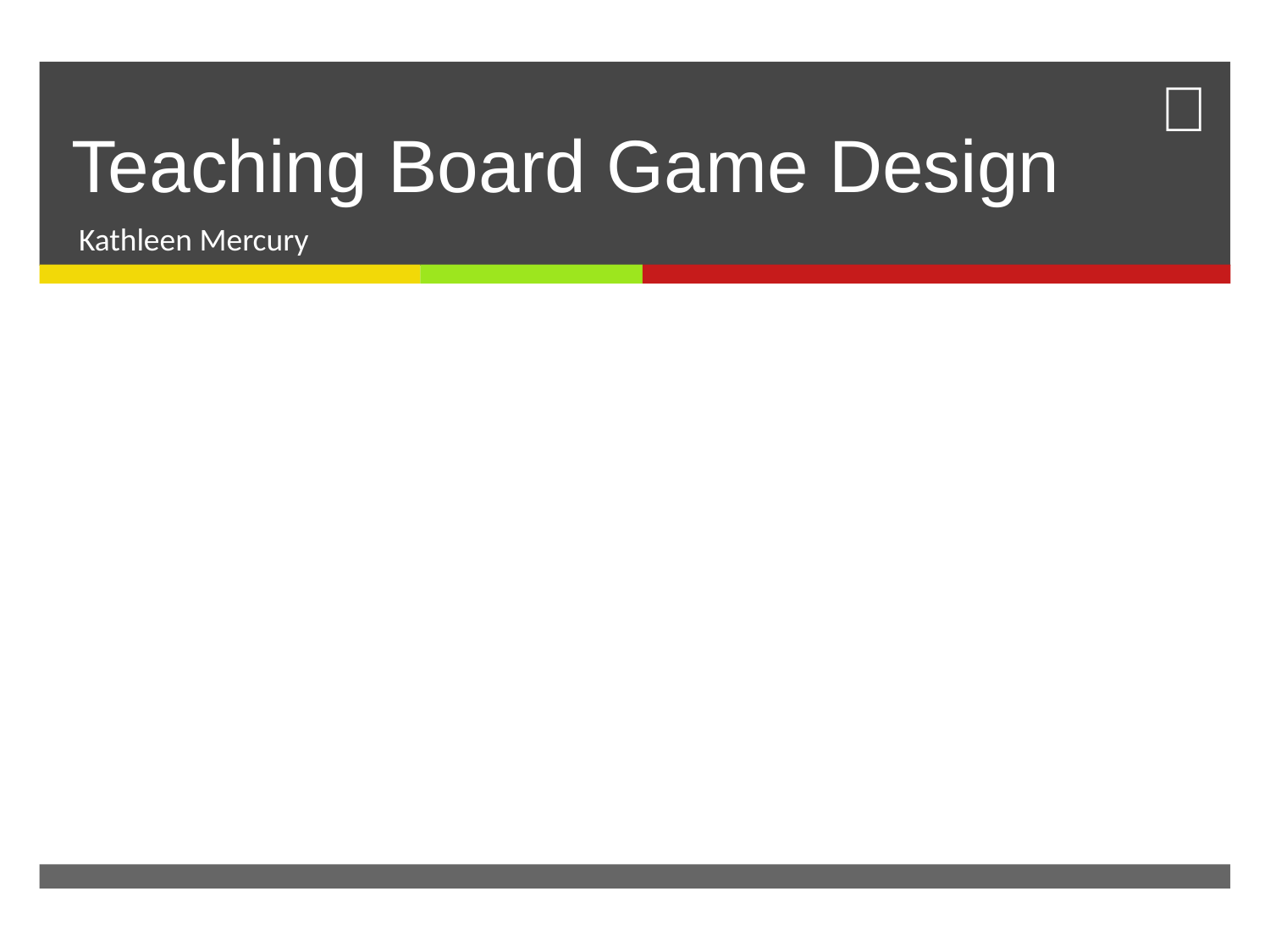

# Teaching Board Game Design
Kathleen Mercury